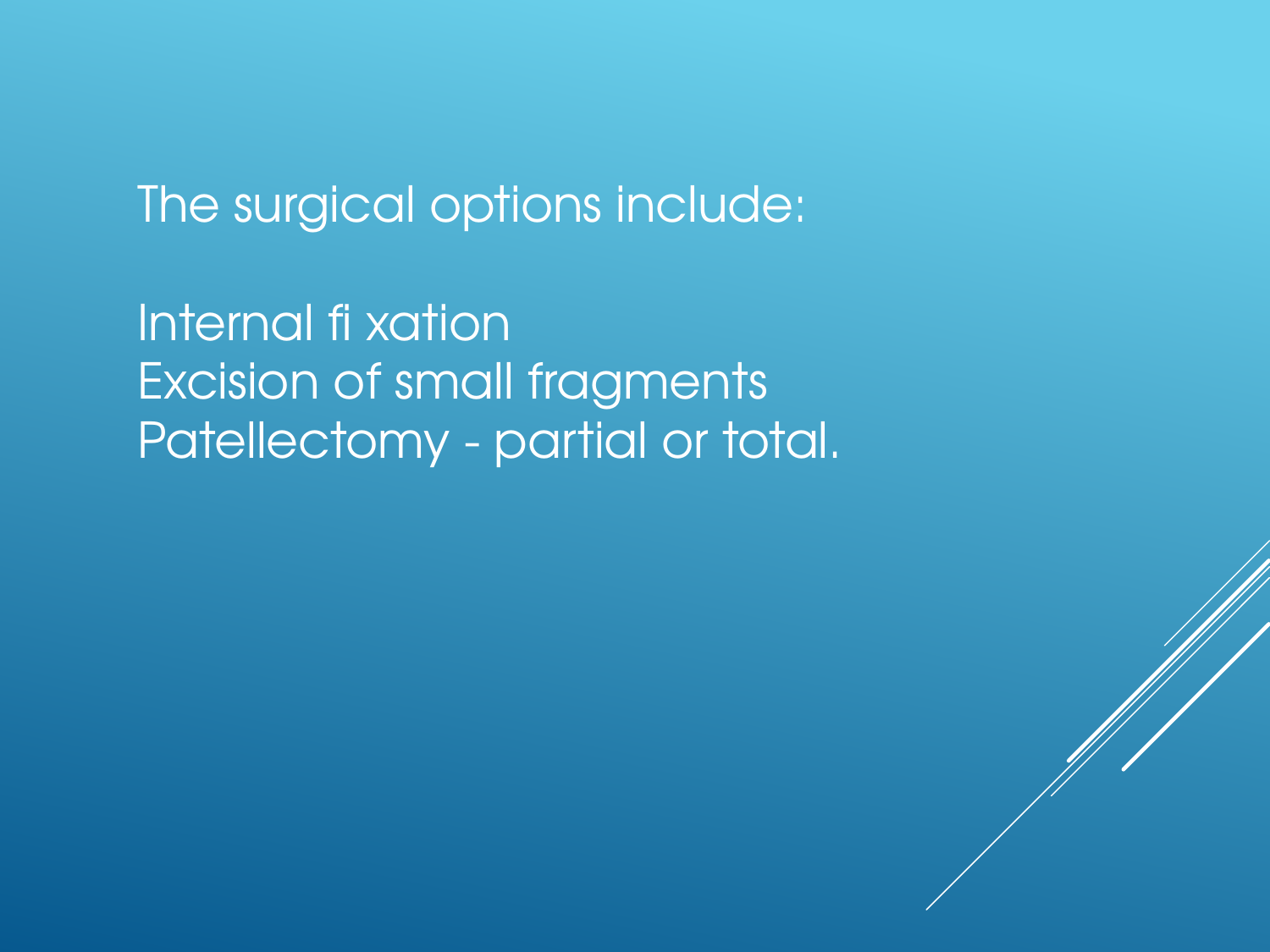

The surgical options include:

Internal fi xation
Excision of small fragments
Patellectomy - partial or total.